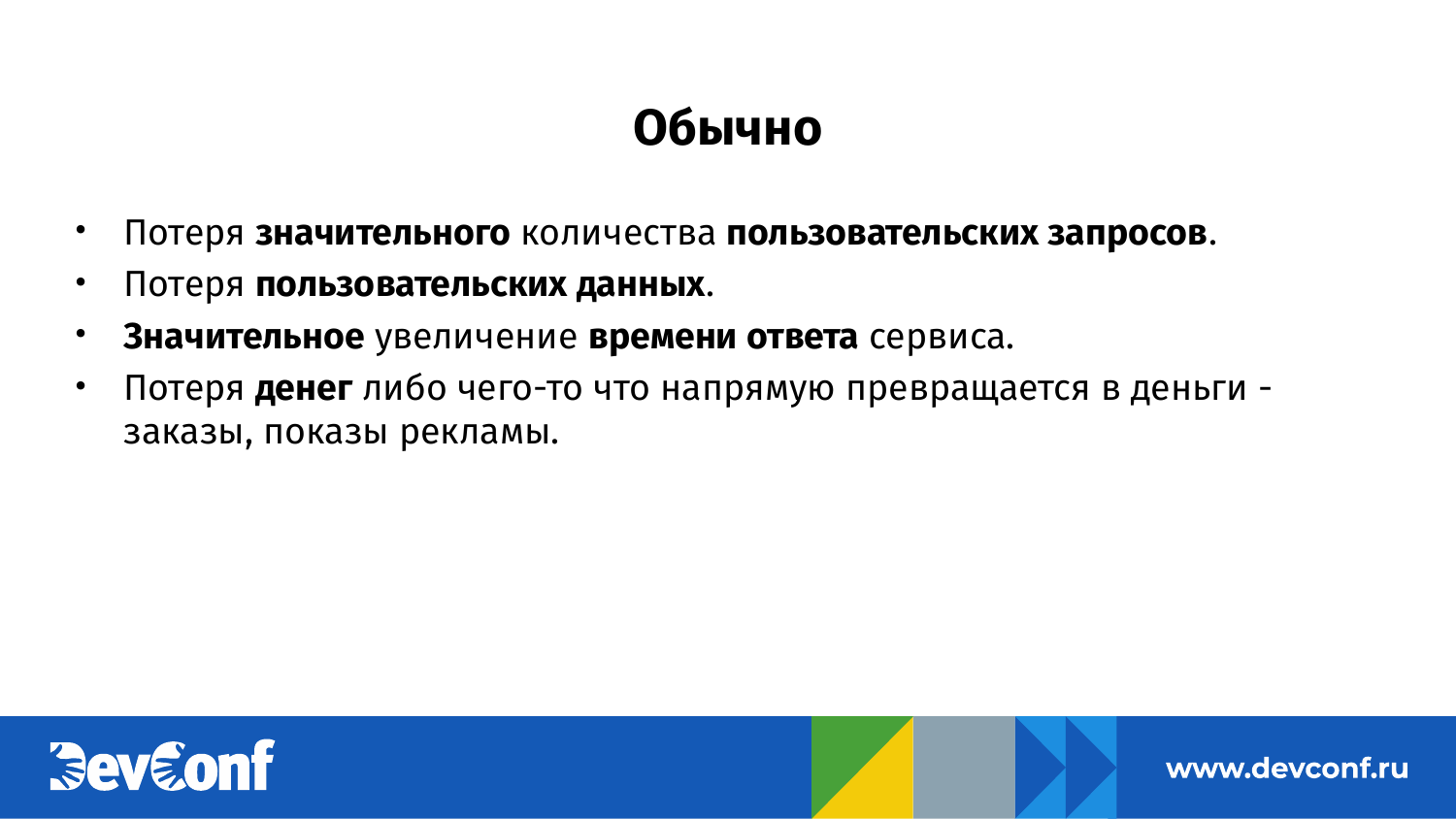

# Обычно
Потеря значительного количества пользовательских запросов.
Потеря пользовательских данных.
Значительное увеличение времени ответа сервиса.
Потеря денег либо чего-то что напрямую превращается в деньги - заказы, показы рекламы.